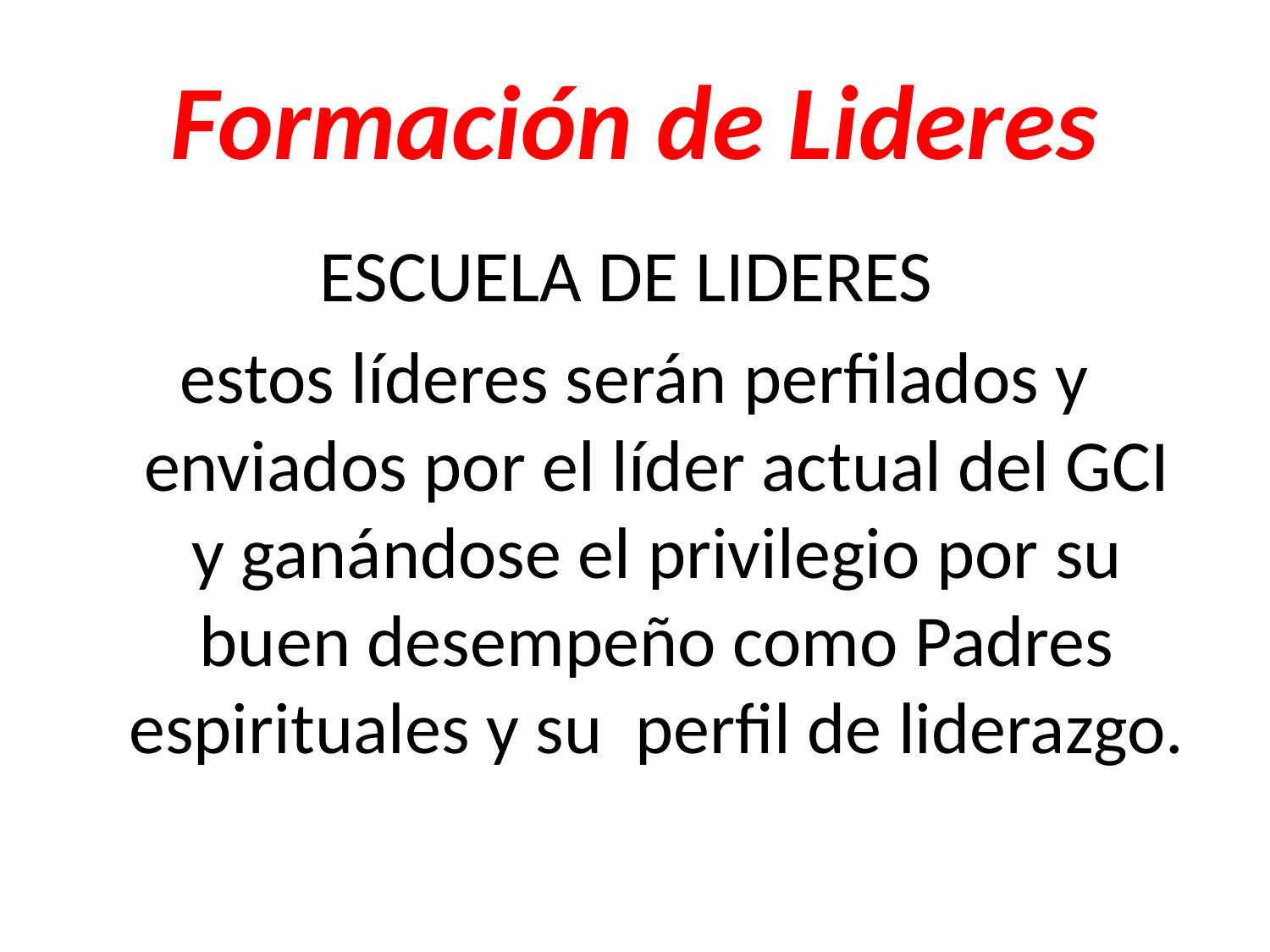

# Formación de Lideres
ESCUELA DE LIDERES
estos líderes serán perfilados y enviados por el líder actual del GCI y ganándose el privilegio por su buen desempeño como Padres espirituales y su  perfil de liderazgo.